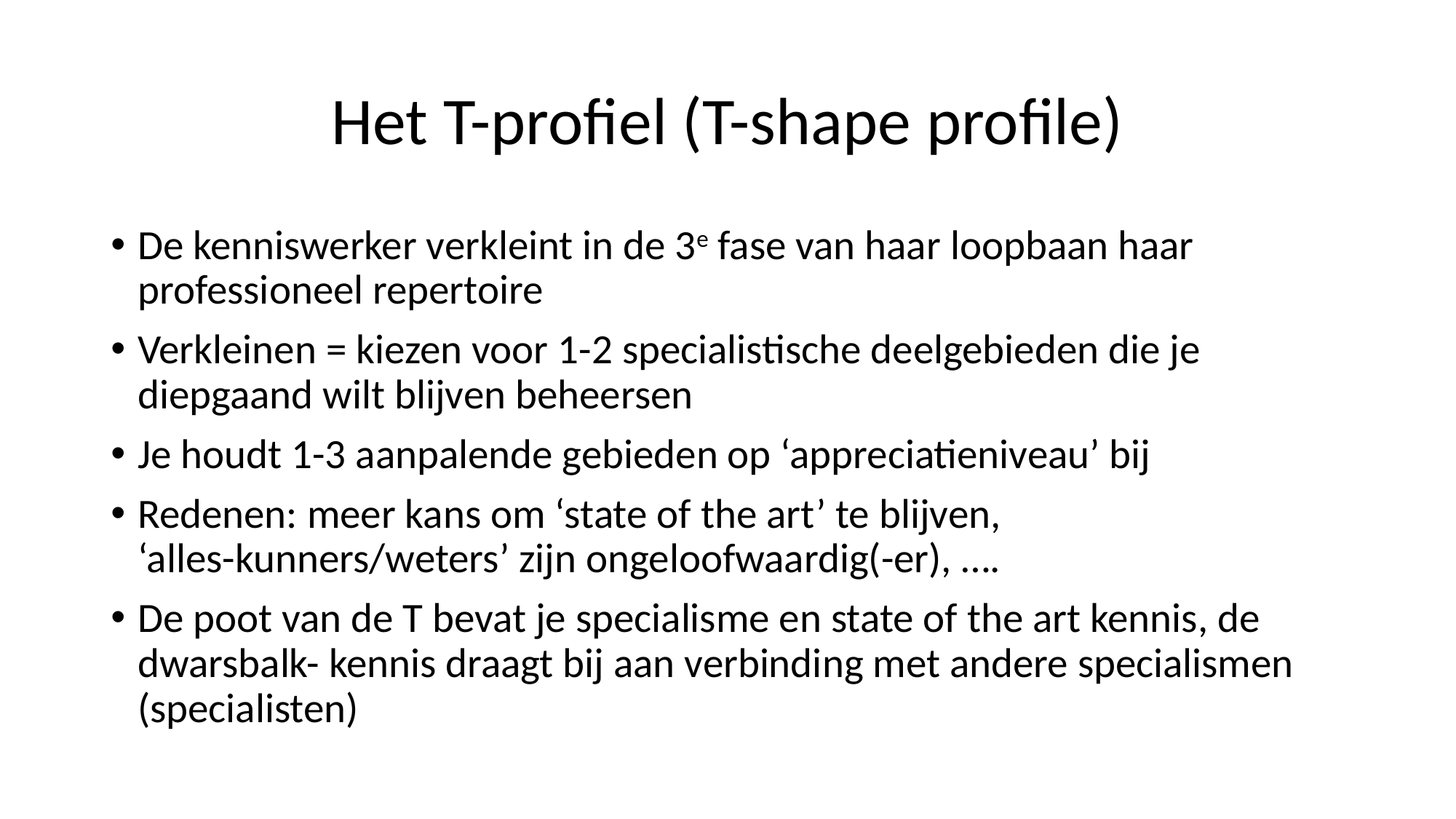

# Het T-profiel (T-shape profile)
De kenniswerker verkleint in de 3e fase van haar loopbaan haar professioneel repertoire
Verkleinen = kiezen voor 1-2 specialistische deelgebieden die je diepgaand wilt blijven beheersen
Je houdt 1-3 aanpalende gebieden op ‘appreciatieniveau’ bij
Redenen: meer kans om ‘state of the art’ te blijven, ‘alles-kunners/weters’ zijn ongeloofwaardig(-er), ….
De poot van de T bevat je specialisme en state of the art kennis, de dwarsbalk- kennis draagt bij aan verbinding met andere specialismen (specialisten)